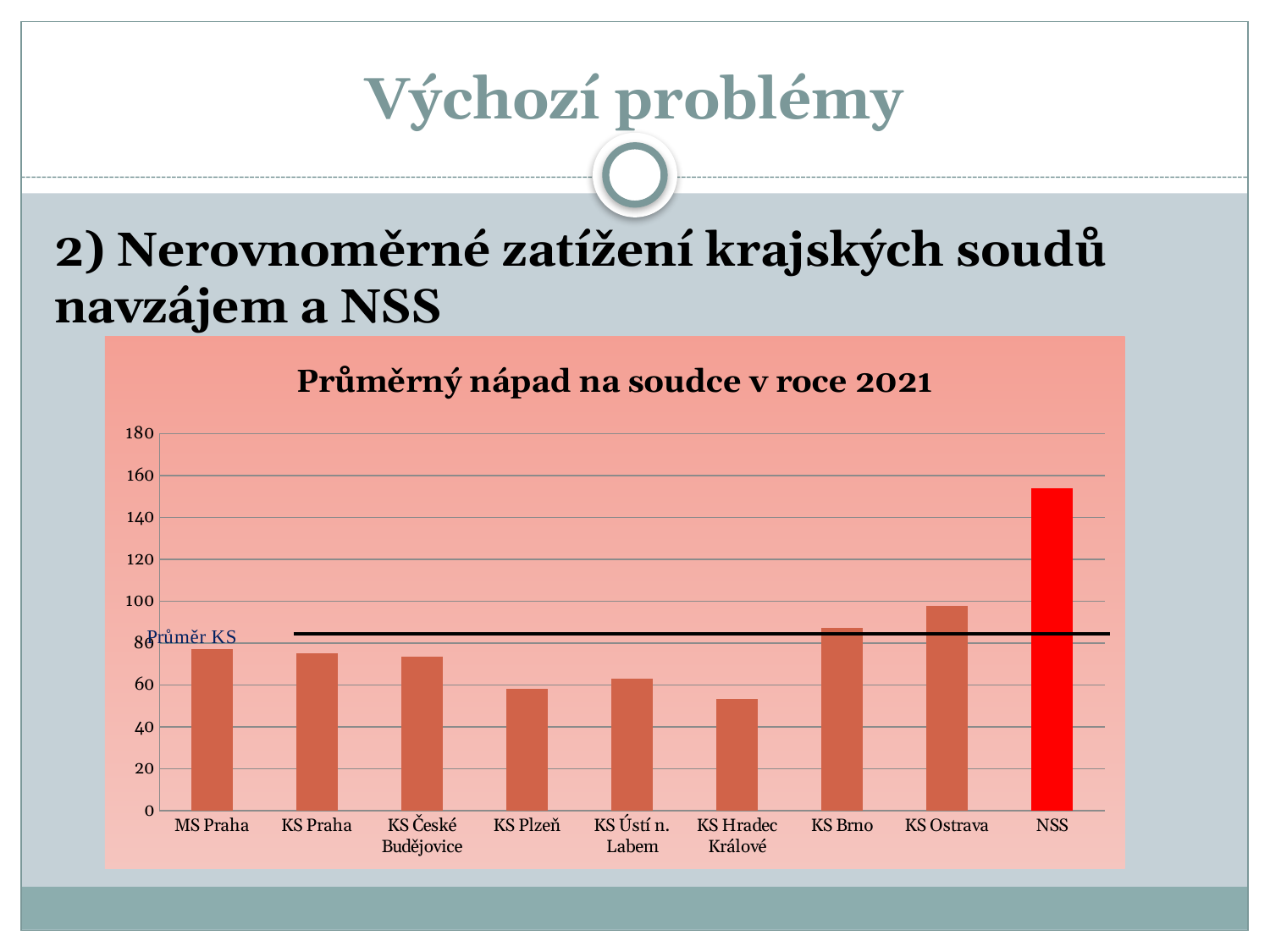

# Výchozí problémy
2) Nerovnoměrné zatížení krajských soudů navzájem a NSS

### Chart: Průměrný nápad na soudce v roce 2021

| Category | Průměrný nápad na soudce |
|---|---|
| MS Praha | 77.1 |
| KS Praha | 75.16666666666667 |
| KS České Budějovice | 73.6 |
| KS Plzeň | 57.90909090909091 |
| KS Ústí n. Labem | 62.9 |
| KS Hradec Králové | 53.083333333333336 |
| KS Brno | 87.22222222222223 |
| KS Ostrava | 97.75 |
| NSS | 153.65625 |